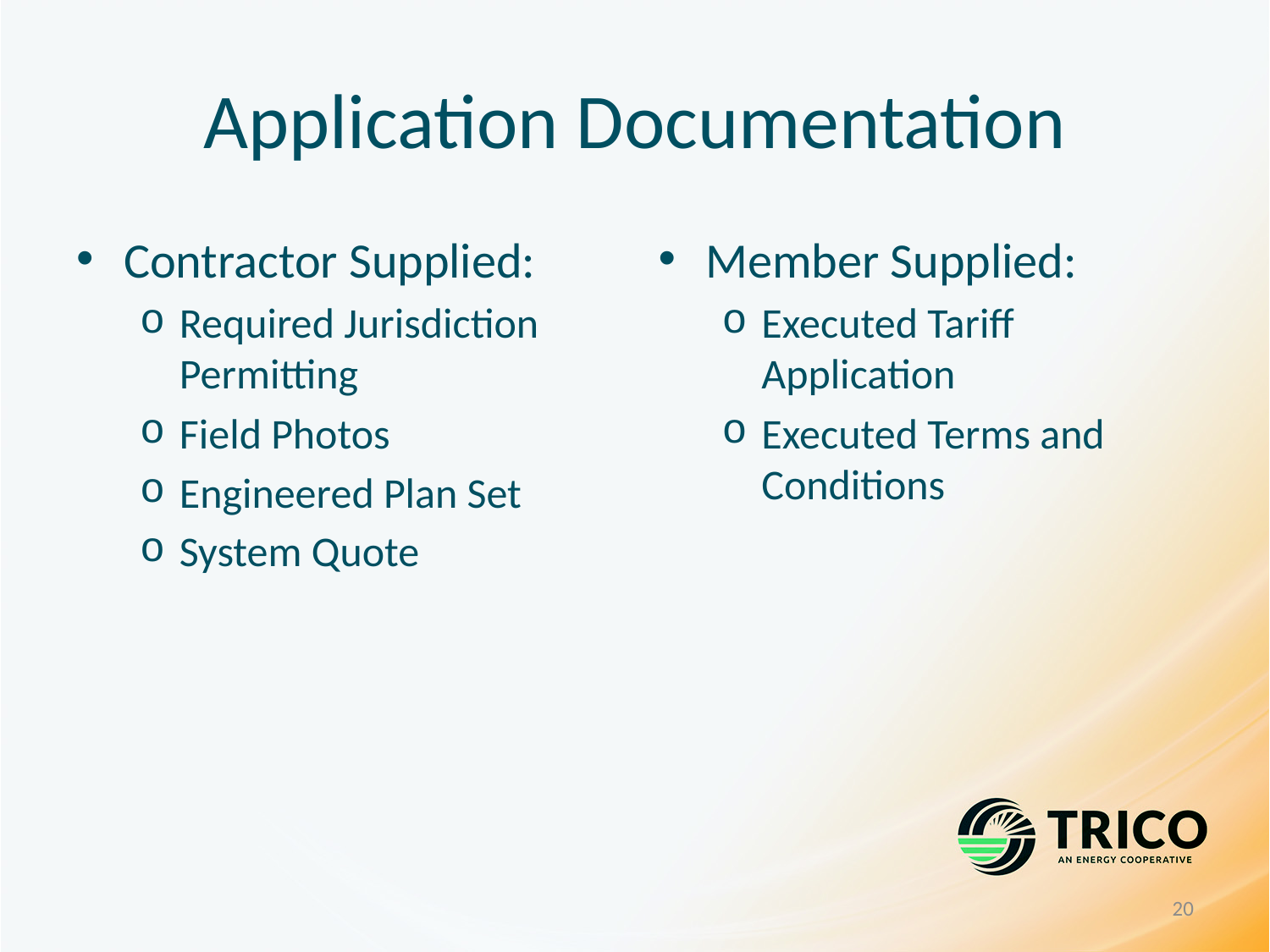

# Application Documentation
Contractor Supplied:
Required Jurisdiction Permitting
Field Photos
Engineered Plan Set
System Quote
Member Supplied:
Executed Tariff Application
Executed Terms and Conditions
20